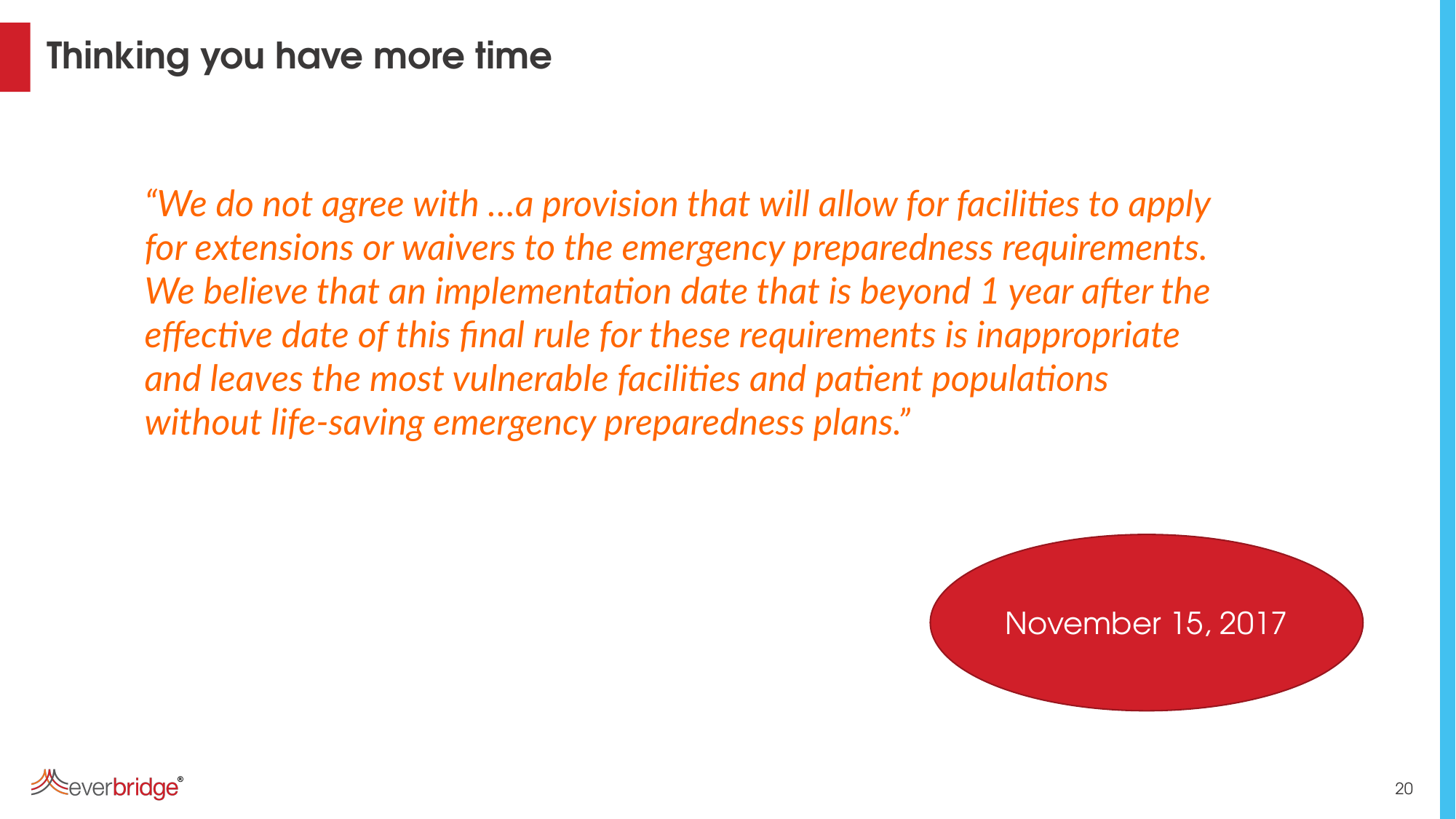

Thinking you have more time
“We do not agree with …a provision that will allow for facilities to apply for extensions or waivers to the emergency preparedness requirements.  We believe that an implementation date that is beyond 1 year after the effective date of this final rule for these requirements is inappropriate and leaves the most vulnerable facilities and patient populations without life-saving emergency preparedness plans.”
November 15, 2017